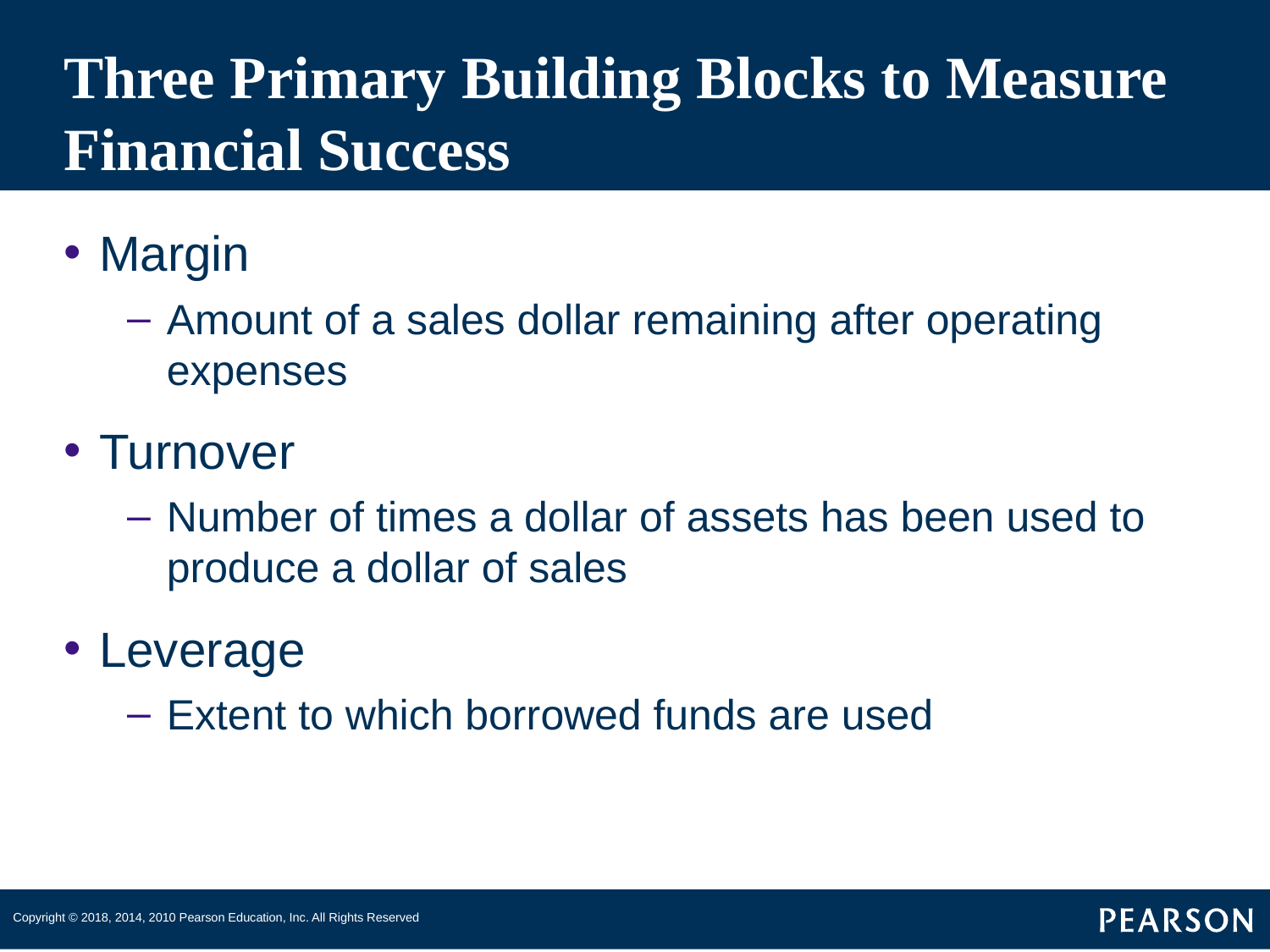

# Three Primary Building Blocks to Measure Financial Success
Margin
Amount of a sales dollar remaining after operating expenses
Turnover
Number of times a dollar of assets has been used to produce a dollar of sales
Leverage
Extent to which borrowed funds are used